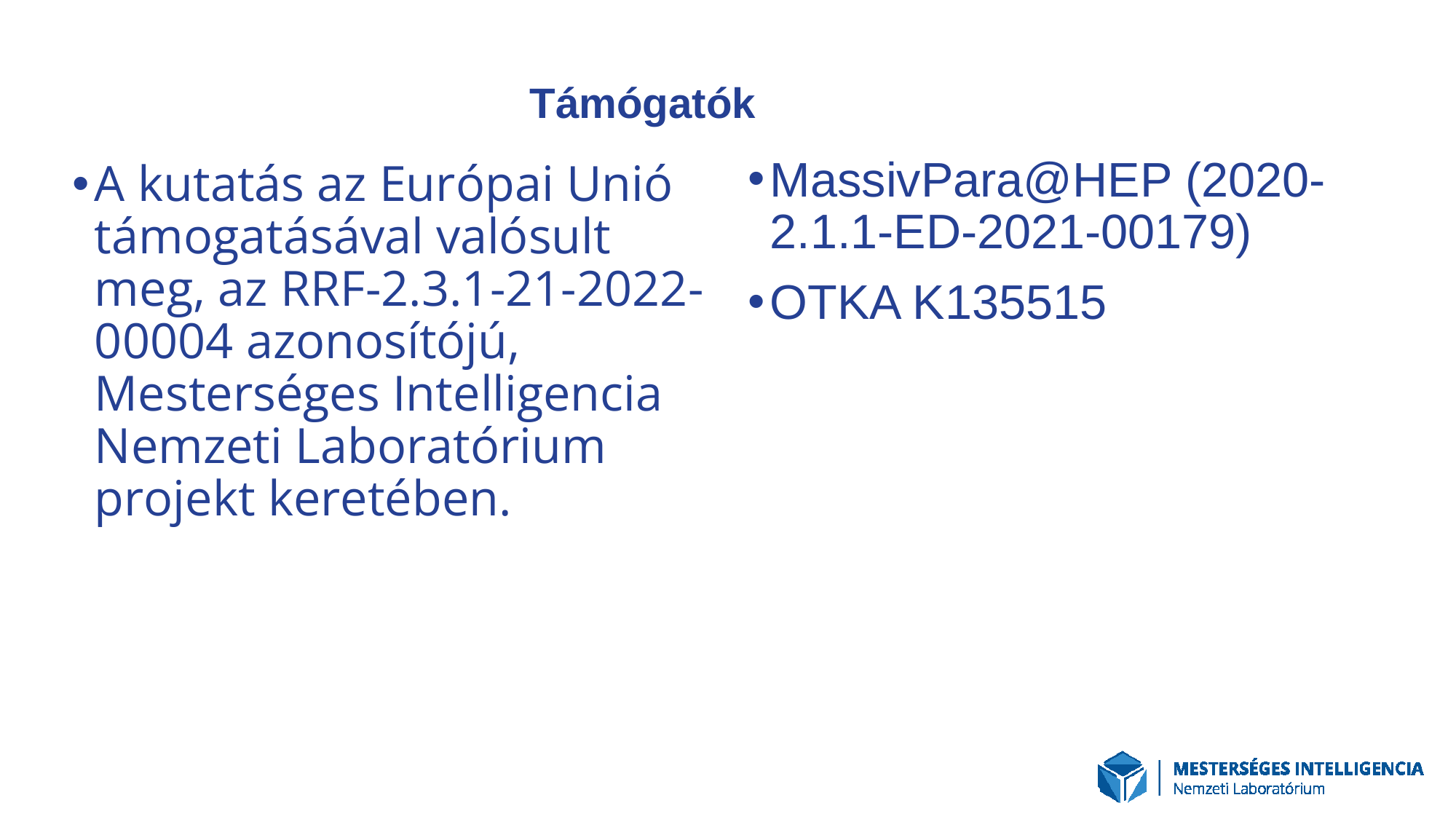

# Támógatók
MassivPara@HEP (2020-2.1.1-ED-2021-00179)
OTKA K135515

A kutatás az Európai Unió támogatásával valósult meg, az RRF-2.3.1-21-2022-00004 azonosítójú, Mesterséges Intelligencia Nemzeti Laboratórium projekt keretében.